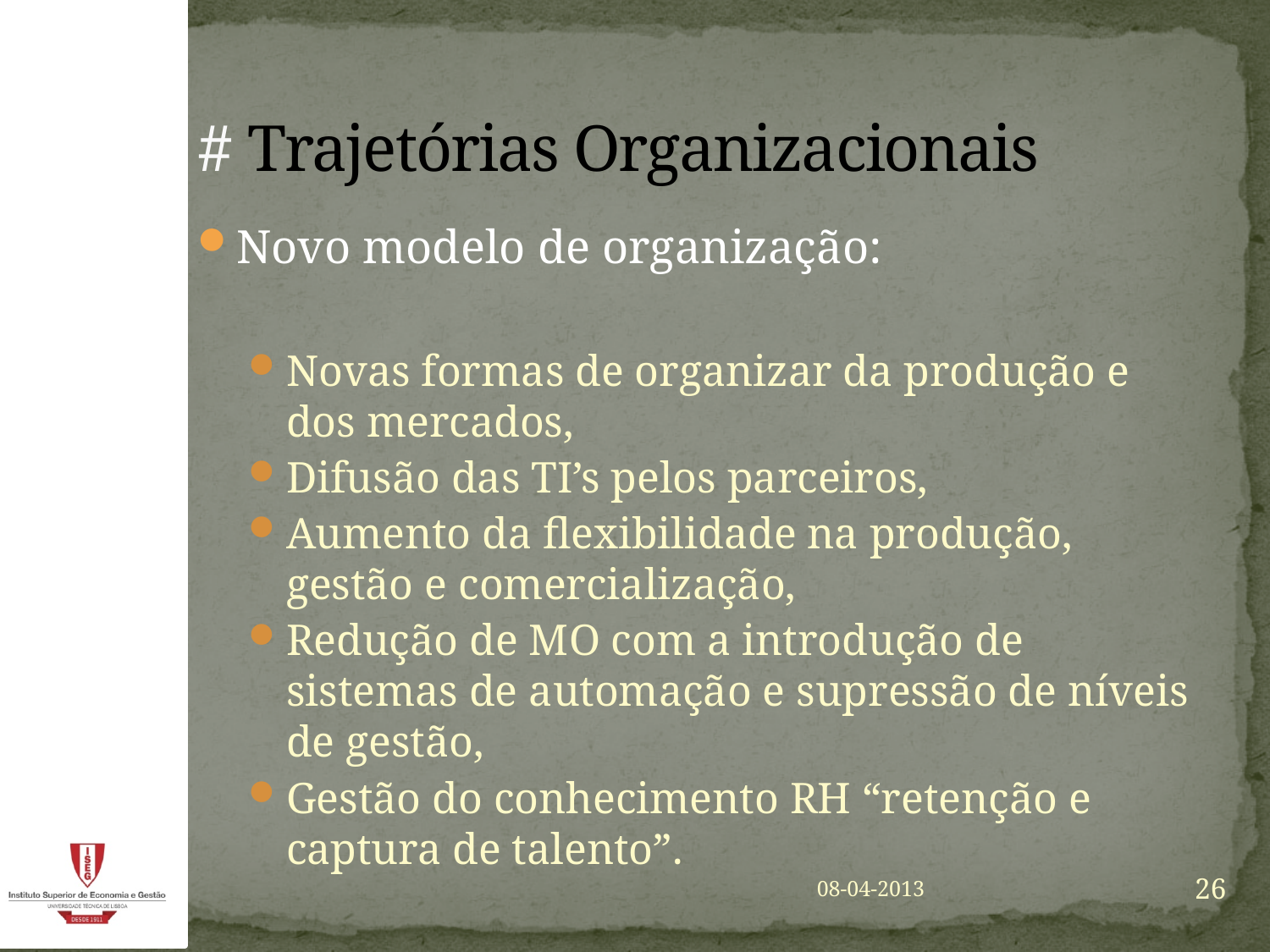

# # Trajetórias Organizacionais
Novo modelo de organização:

Novas formas de organizar da produção e dos mercados,
Difusão das TI’s pelos parceiros,
Aumento da flexibilidade na produção, gestão e comercialização,
Redução de MO com a introdução de sistemas de automação e supressão de níveis de gestão,
Gestão do conhecimento RH “retenção e captura de talento”.
26
08-04-2013